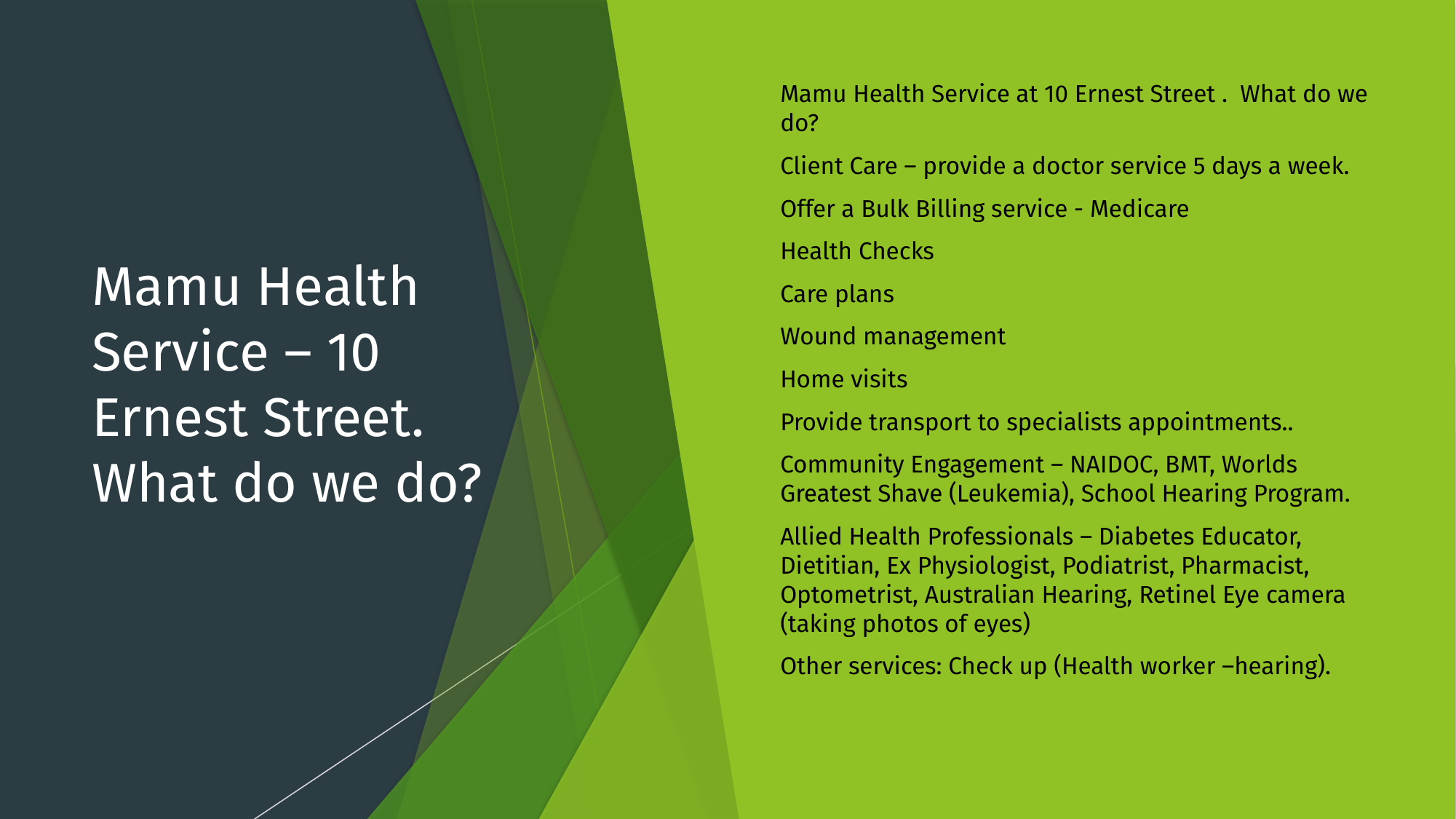

# Mamu Health Service – 10 Ernest Street. What do we do?
Mamu Health Service at 10 Ernest Street .  What do we do?
Client Care – provide a doctor service 5 days a week.
Offer a Bulk Billing service - Medicare
Health Checks
Care plans
Wound management
Home visits
Provide transport to specialists appointments..
Community Engagement – NAIDOC, BMT, Worlds Greatest Shave (Leukemia), School Hearing Program.
Allied Health Professionals – Diabetes Educator, Dietitian, Ex Physiologist, Podiatrist, Pharmacist, Optometrist, Australian Hearing, Retinel Eye camera (taking photos of eyes)
Other services: Check up (Health worker –hearing).